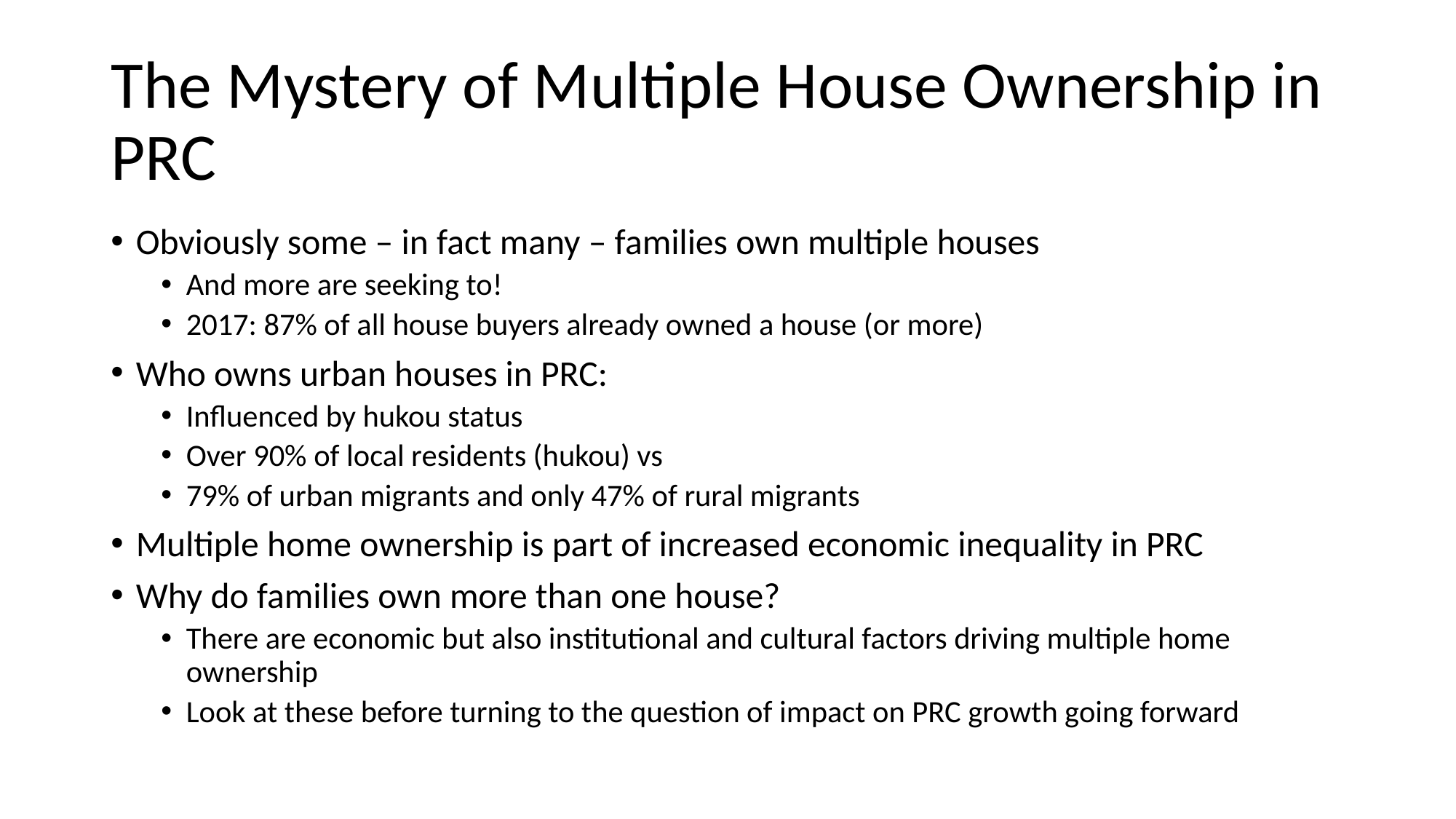

# The Mystery of Multiple House Ownership in PRC
Obviously some – in fact many – families own multiple houses
And more are seeking to!
2017: 87% of all house buyers already owned a house (or more)
Who owns urban houses in PRC:
Influenced by hukou status
Over 90% of local residents (hukou) vs
79% of urban migrants and only 47% of rural migrants
Multiple home ownership is part of increased economic inequality in PRC
Why do families own more than one house?
There are economic but also institutional and cultural factors driving multiple home ownership
Look at these before turning to the question of impact on PRC growth going forward